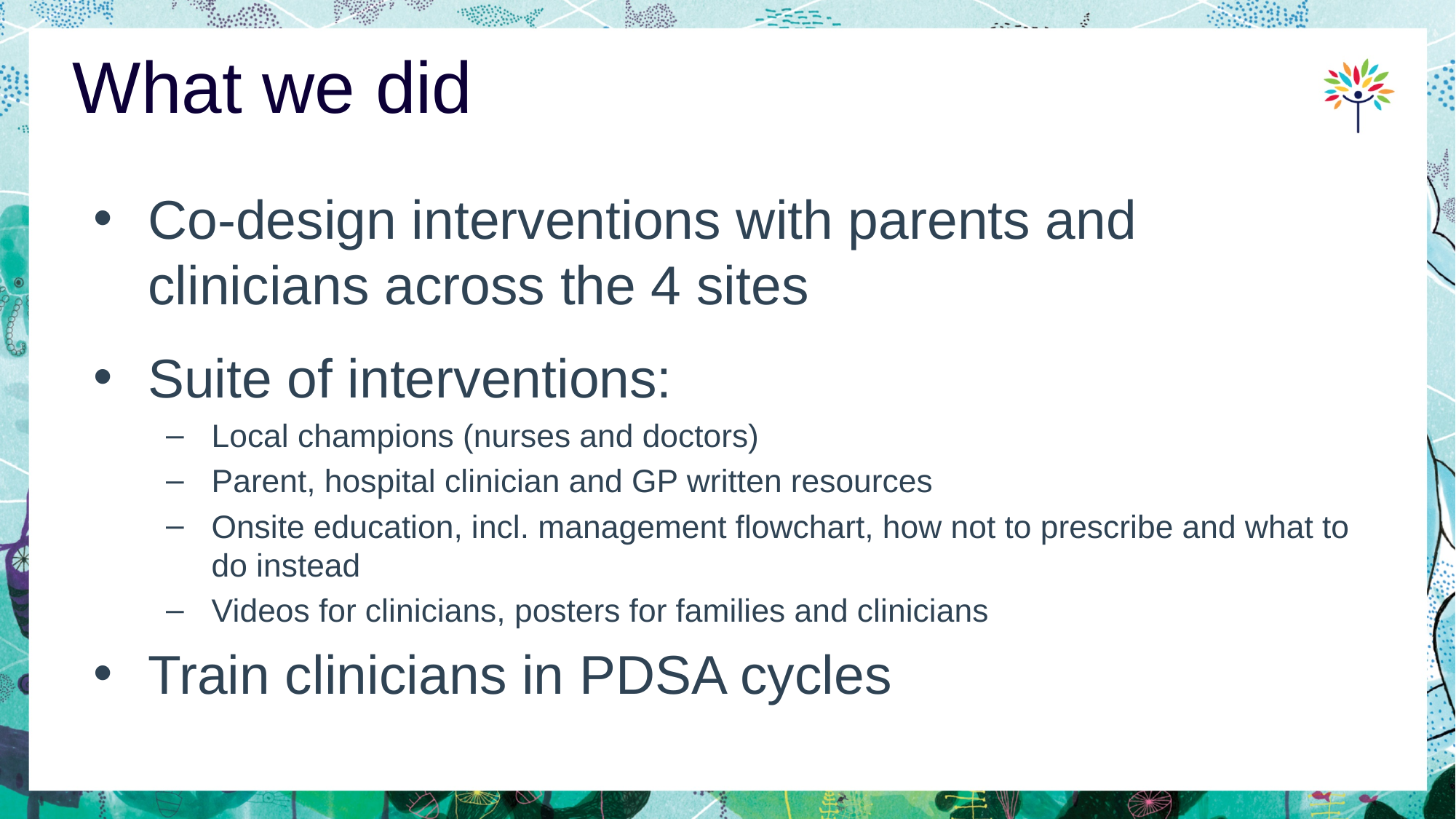

# What we did
Co-design interventions with parents and clinicians across the 4 sites

Suite of interventions:
Local champions (nurses and doctors)
Parent, hospital clinician and GP written resources
Onsite education, incl. management flowchart, how not to prescribe and what to do instead
Videos for clinicians, posters for families and clinicians
Train clinicians in PDSA cycles